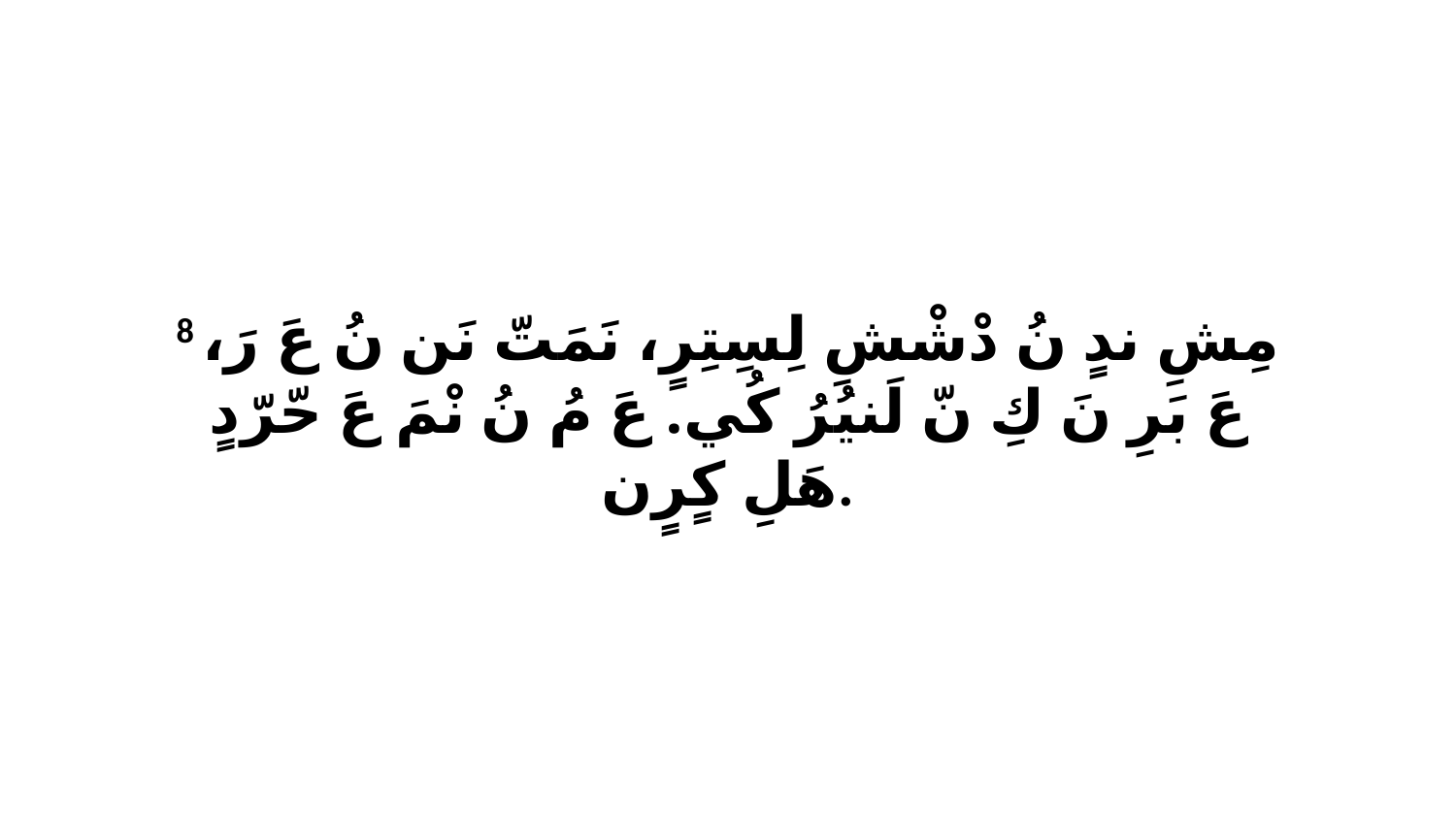

8 مِشِ ندٍ نُ دْشْشِ لِسِتِرٍ، نَمَتّ نَن نُ عَ رَ، عَ بَرِ نَ كِ نّ لَنيُرُ كُي. عَ مُ نُ نْمَ عَ حّرّدٍ هَلِ كٍرٍن.